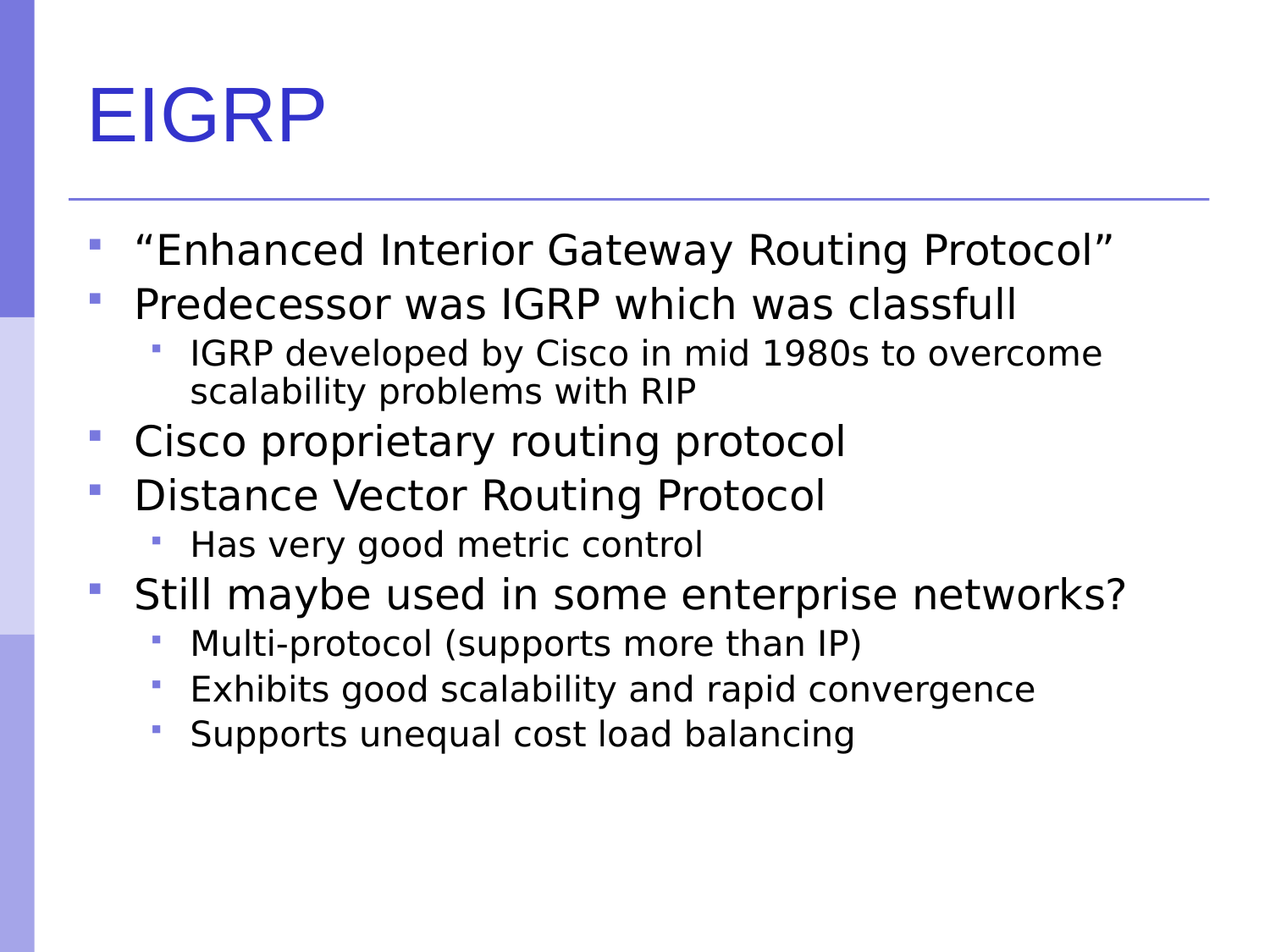

# EIGRP
“Enhanced Interior Gateway Routing Protocol”
Predecessor was IGRP which was classfull
IGRP developed by Cisco in mid 1980s to overcome scalability problems with RIP
Cisco proprietary routing protocol
Distance Vector Routing Protocol
Has very good metric control
Still maybe used in some enterprise networks?
Multi-protocol (supports more than IP)
Exhibits good scalability and rapid convergence
Supports unequal cost load balancing